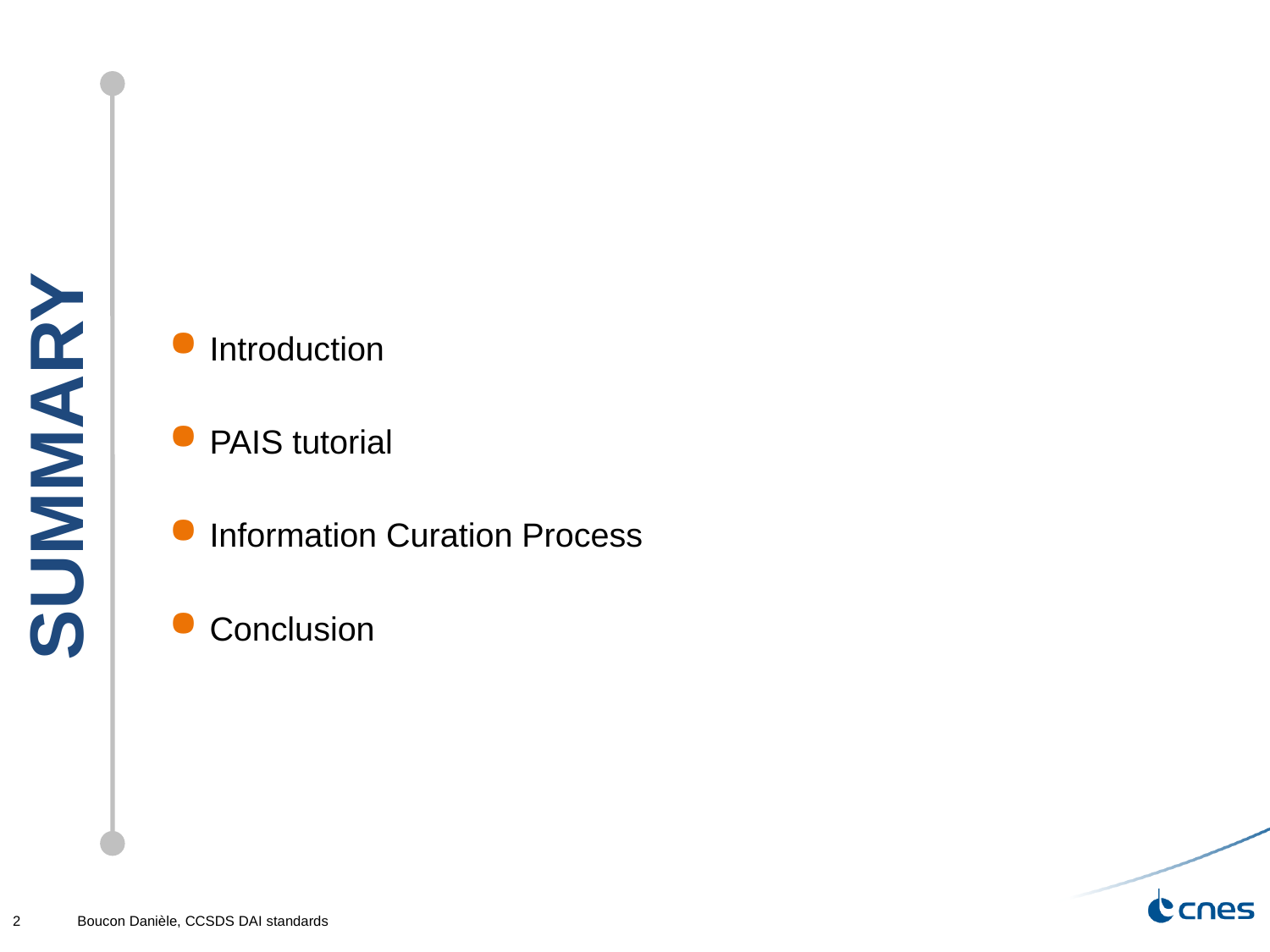

Introduction

 PAIS tutorial

 Information Curation Process

 Conclusion

2
Boucon Danièle, CCSDS DAI standards